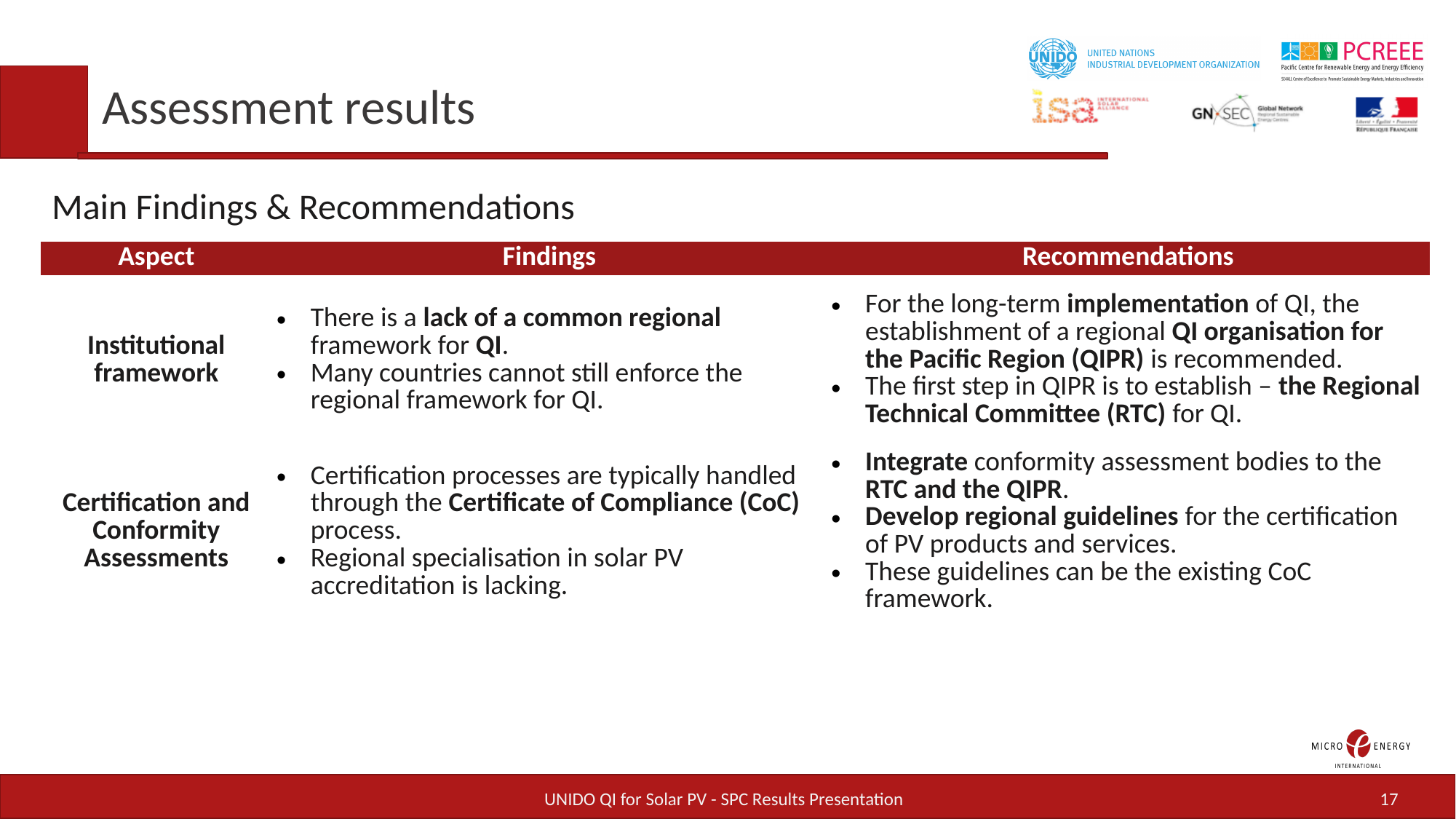

Assessment results
# Main Findings & Recommendations
| Aspect | Findings | Recommendations |
| --- | --- | --- |
| Institutional framework | There is a lack of a common regional framework for QI. Many countries cannot still enforce the regional framework for QI. | For the long-term implementation of QI, the establishment of a regional QI organisation for the Pacific Region (QIPR) is recommended. The first step in QIPR is to establish – the Regional Technical Committee (RTC) for QI. |
| Certification and Conformity Assessments | Certification processes are typically handled through the Certificate of Compliance (CoC) process. Regional specialisation in solar PV accreditation is lacking. | Integrate conformity assessment bodies to the RTC and the QIPR. Develop regional guidelines for the certification of PV products and services. These guidelines can be the existing CoC framework. |
UNIDO QI for Solar PV - SPC Results Presentation
17